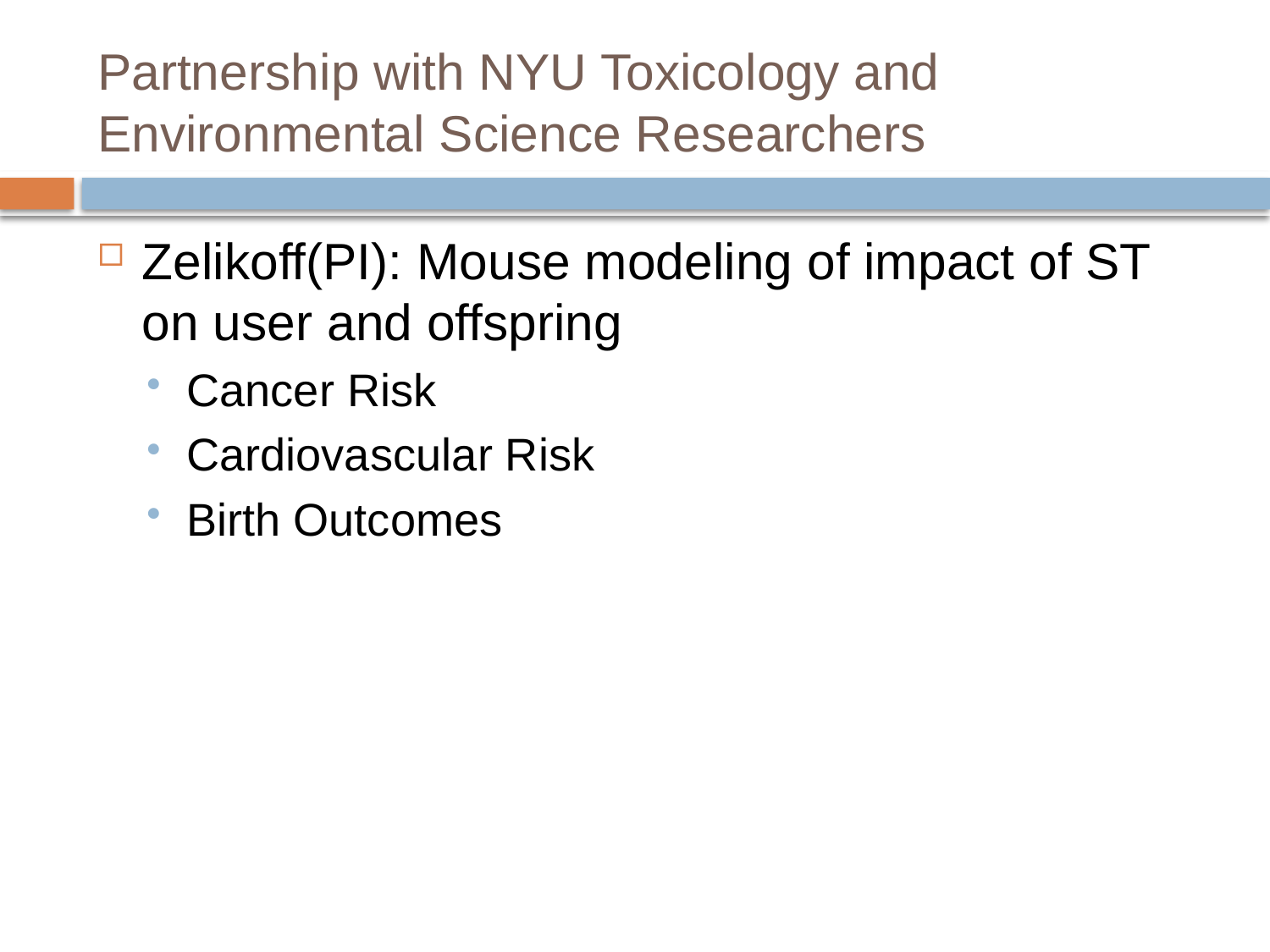

# Partnership with NYU Toxicology and Environmental Science Researchers
Zelikoff(PI): Mouse modeling of impact of ST on user and offspring
Cancer Risk
Cardiovascular Risk
Birth Outcomes